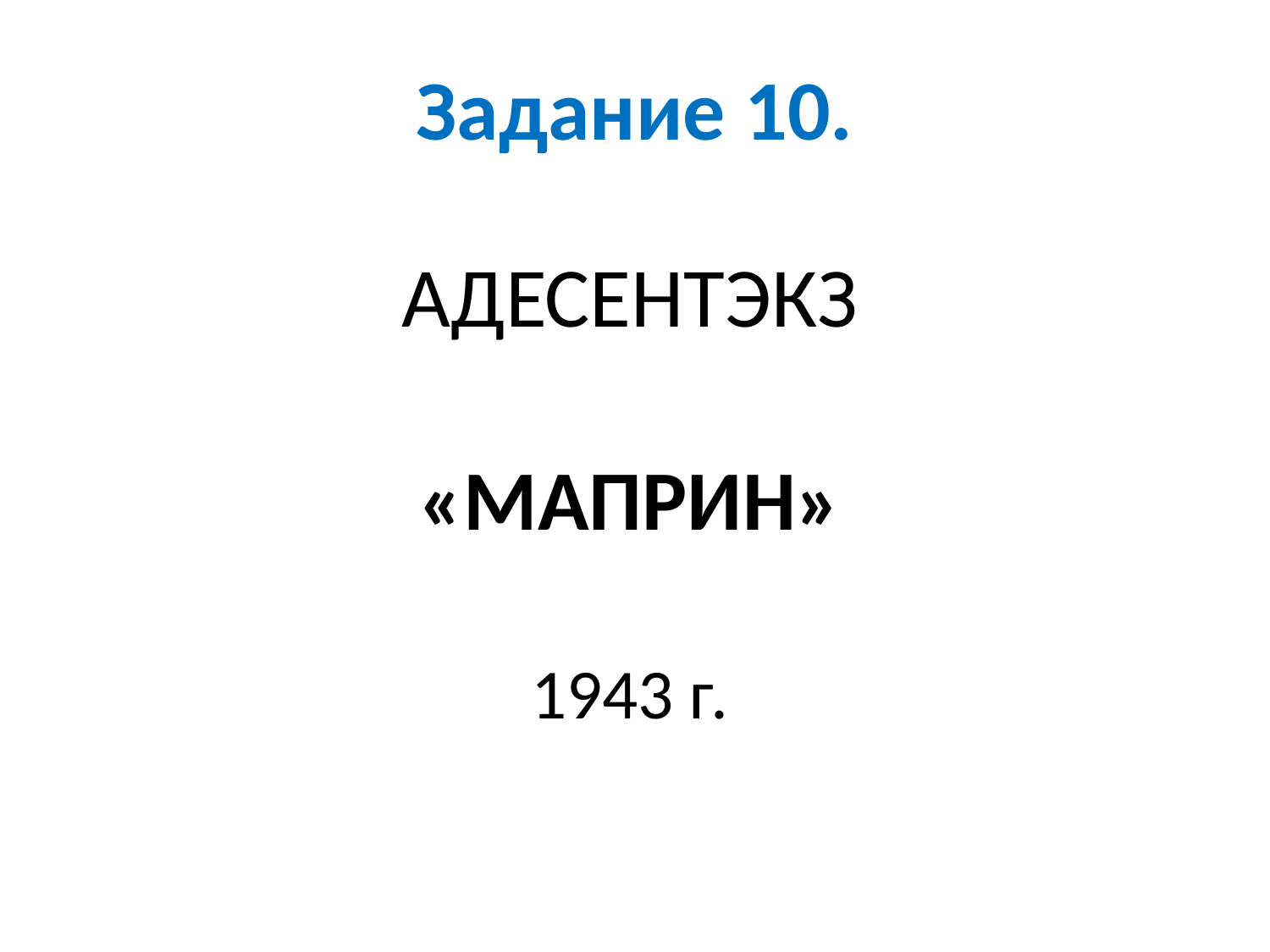

# Задание 10.
АДЕСЕНТЭКЗ

«МАПРИН»

1943 г.